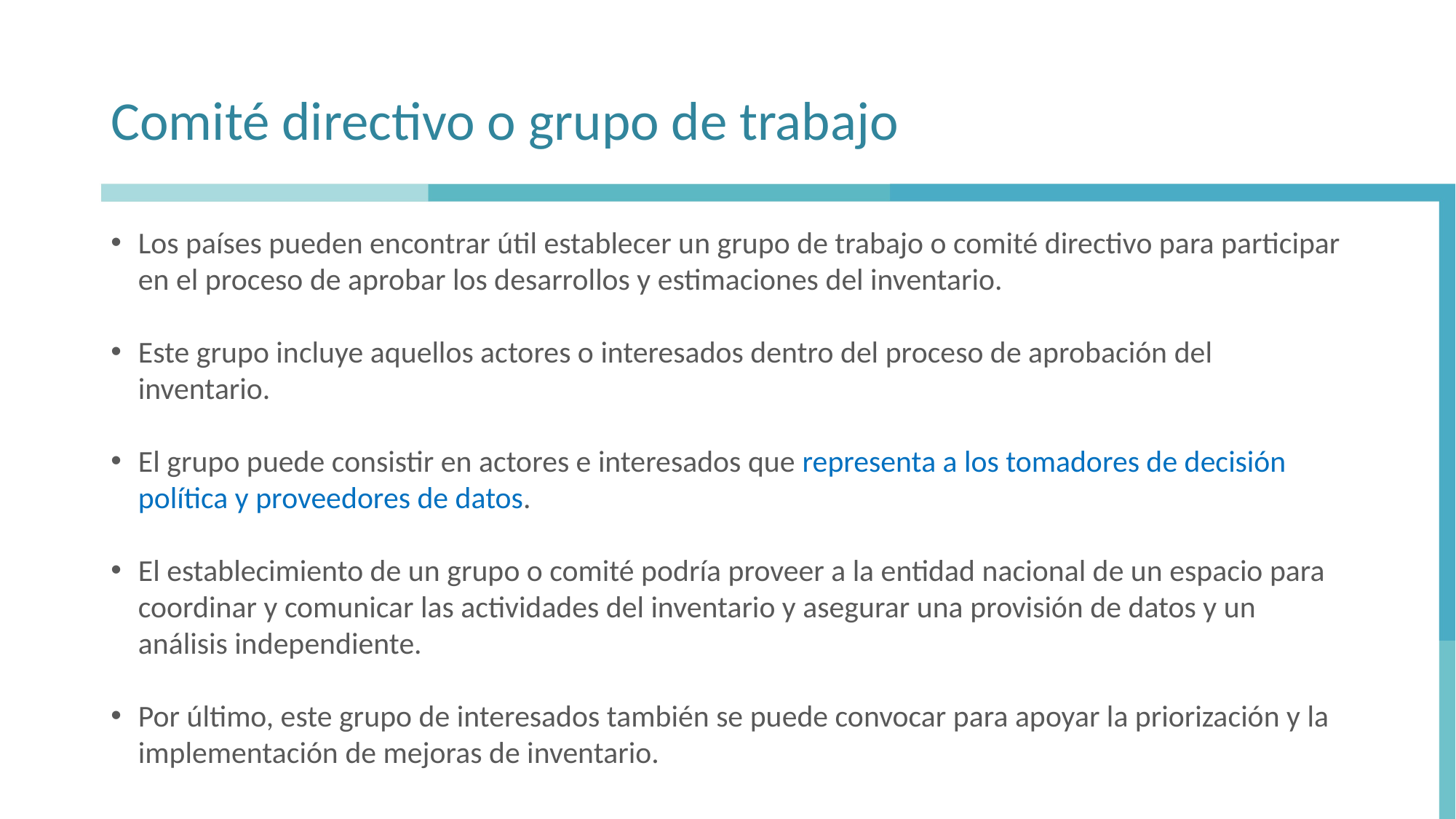

# Comité directivo o grupo de trabajo
Los países pueden encontrar útil establecer un grupo de trabajo o comité directivo para participar en el proceso de aprobar los desarrollos y estimaciones del inventario.
Este grupo incluye aquellos actores o interesados dentro del proceso de aprobación del inventario.
El grupo puede consistir en actores e interesados que representa a los tomadores de decisión política y proveedores de datos.
El establecimiento de un grupo o comité podría proveer a la entidad nacional de un espacio para coordinar y comunicar las actividades del inventario y asegurar una provisión de datos y un análisis independiente.
Por último, este grupo de interesados también se puede convocar para apoyar la priorización y la implementación de mejoras de inventario.